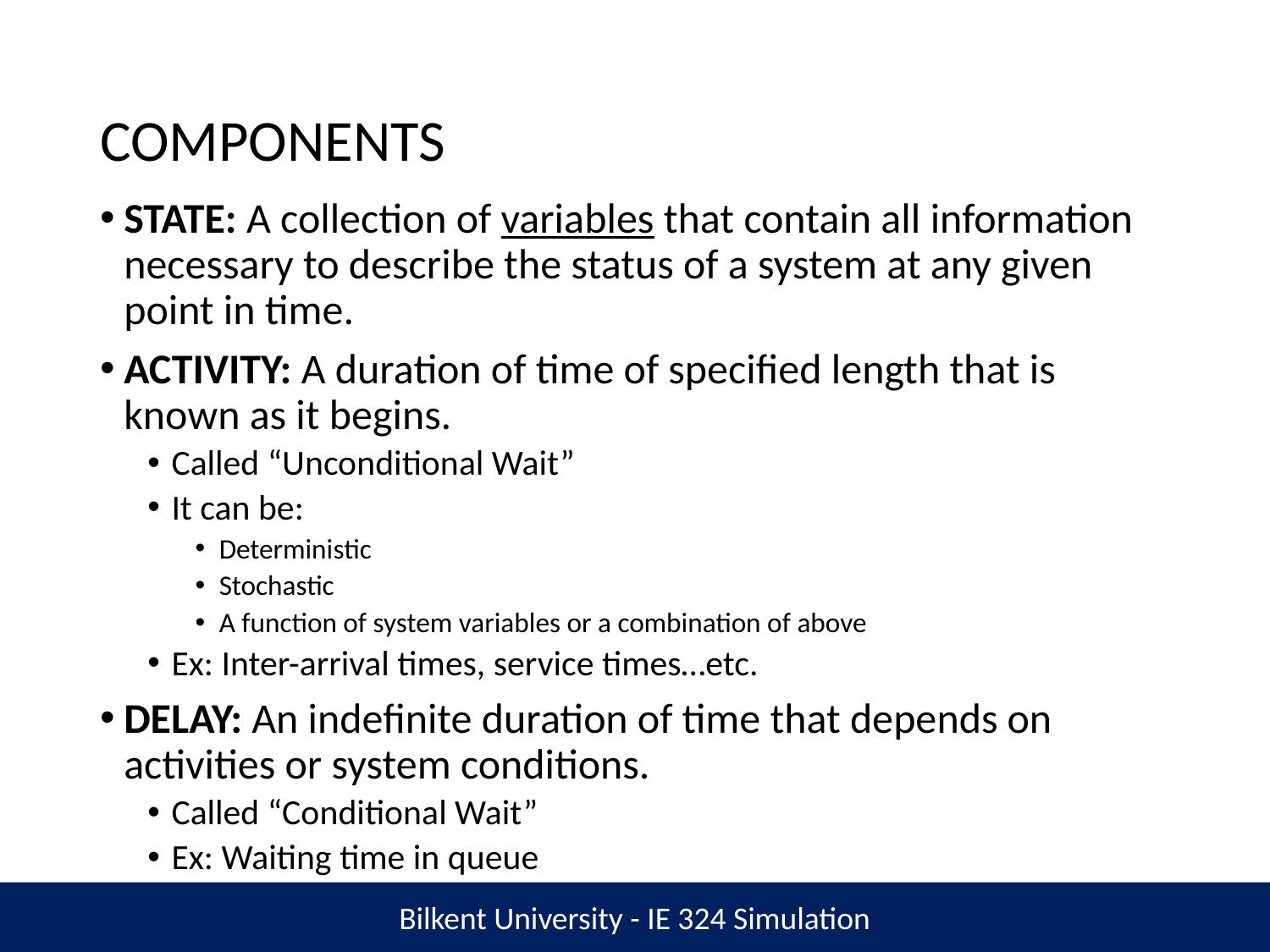

# COMPONENTS
STATE: A collection of variables that contain all information necessary to describe the status of a system at any given point in time.
ACTIVITY: A duration of time of specified length that is known as it begins.
Called “Unconditional Wait”
It can be:
Deterministic
Stochastic
A function of system variables or a combination of above
Ex: Inter-arrival times, service times…etc.
DELAY: An indefinite duration of time that depends on activities or system conditions.
Called “Conditional Wait”
Ex: Waiting time in queue